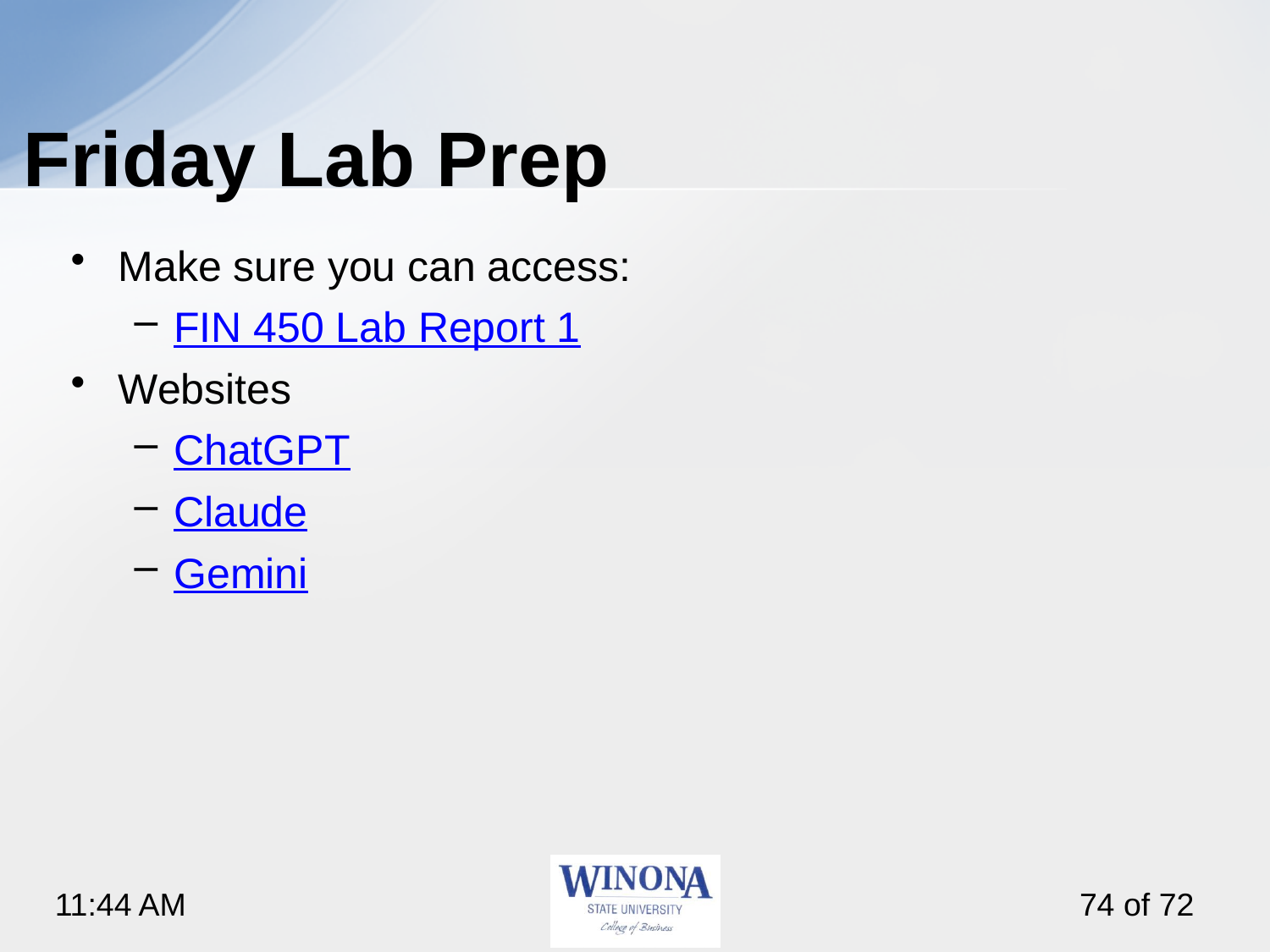

# Friday Lab Prep
Make sure you can access:
FIN 450 Lab Report 1
Websites
ChatGPT
Claude
Gemini